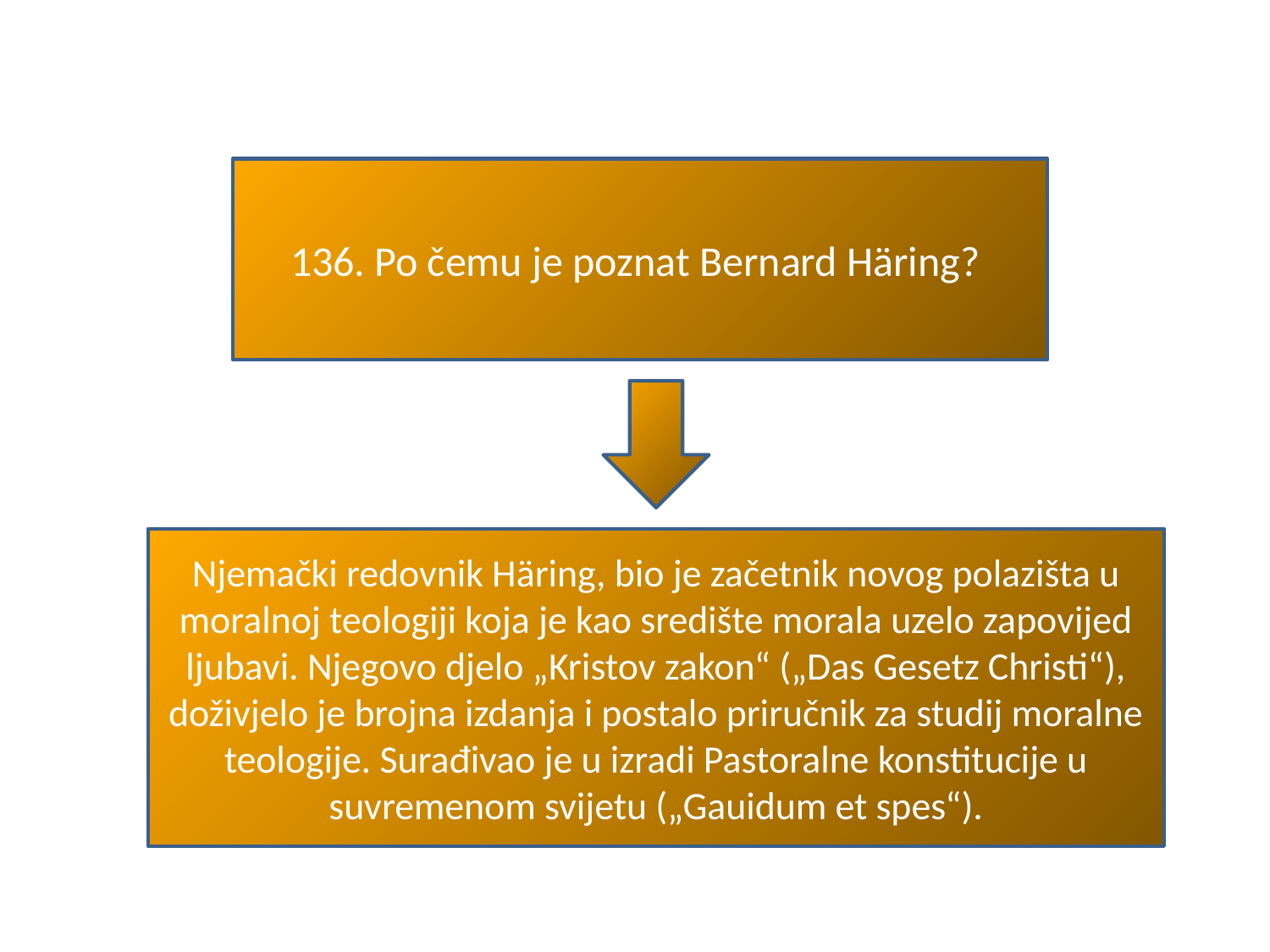

#
136. Po čemu je poznat Bernard Häring?

Njemački redovnik Häring, bio je začetnik novog polazišta u moralnoj teologiji koja je kao središte morala uzelo zapovijed ljubavi. Njegovo djelo „Kristov zakon“ („Das Gesetz Christi“), doživjelo je brojna izdanja i postalo priručnik za studij moralne teologije. Surađivao je u izradi Pastoralne konstitucije u suvremenom svijetu („Gauidum et spes“).